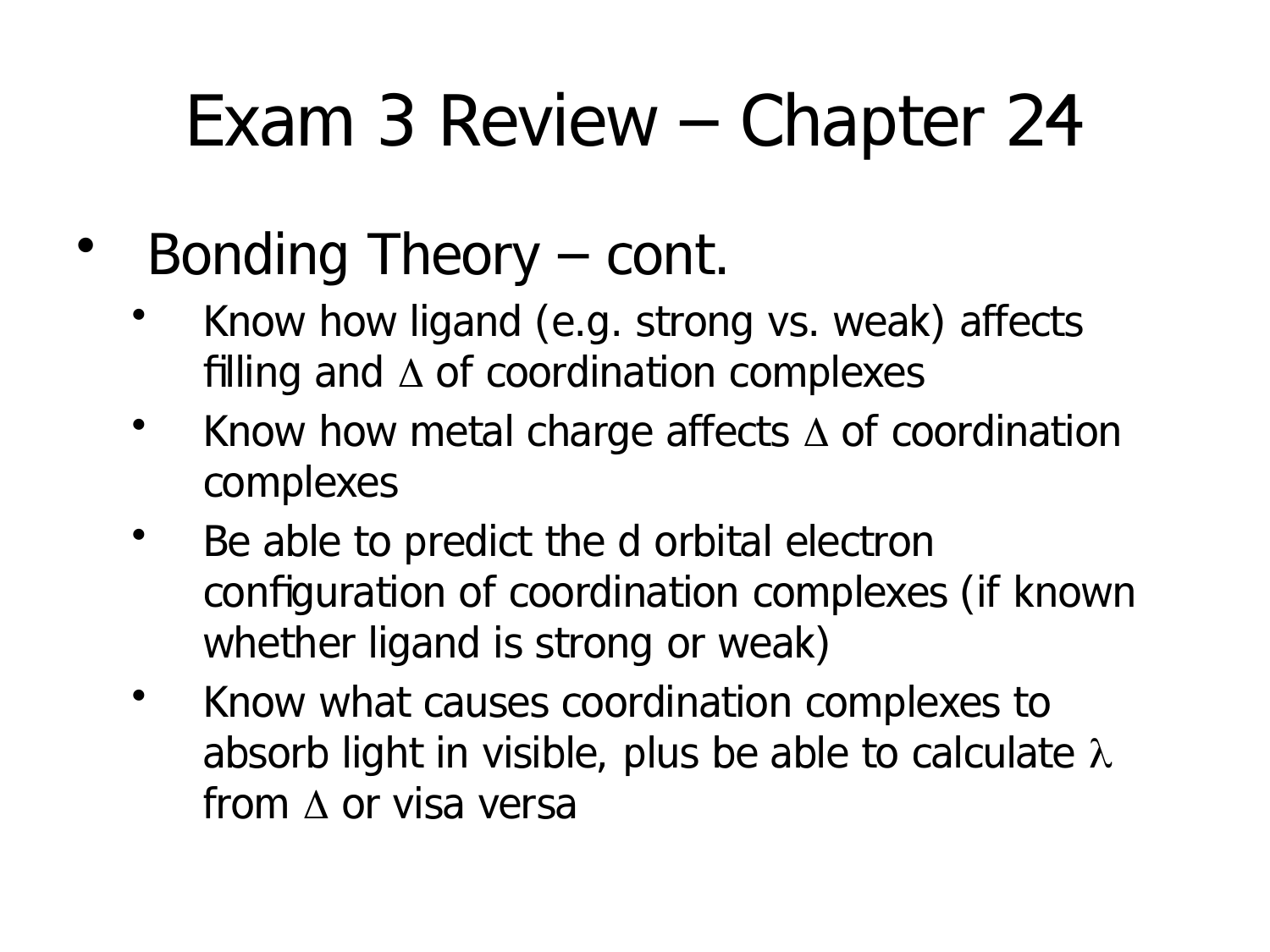

Exam 3 Review – Chapter 24
Bonding Theory – cont.
Know how ligand (e.g. strong vs. weak) affects filling and Δ of coordination complexes
Know how metal charge affects Δ of coordination complexes
Be able to predict the d orbital electron configuration of coordination complexes (if known whether ligand is strong or weak)
Know what causes coordination complexes to absorb light in visible, plus be able to calculate λ from Δ or visa versa